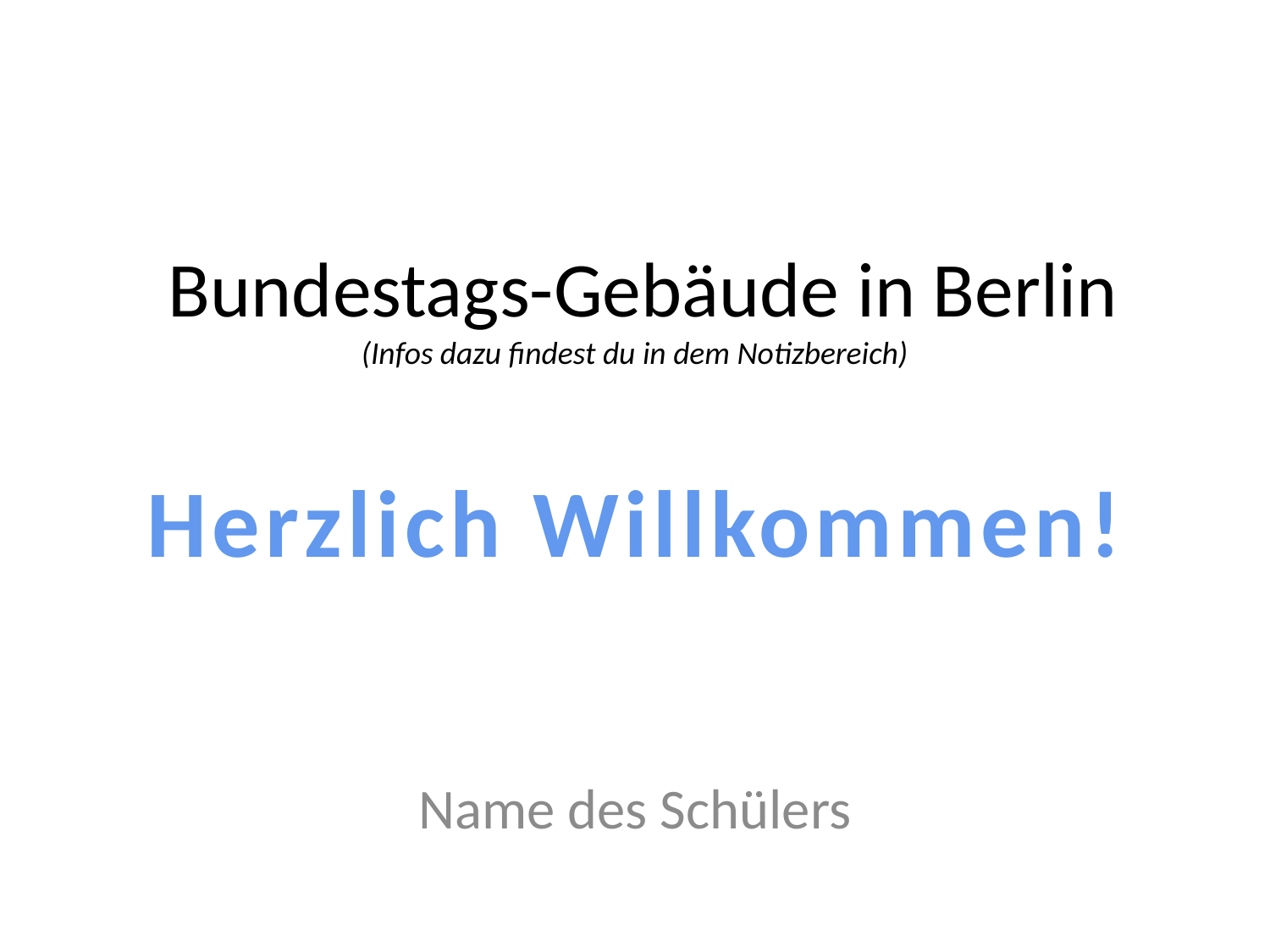

# Bundestags-Gebäude in Berlin (Infos dazu findest du in dem Notizbereich)
Herzlich Willkommen!
Name des Schülers